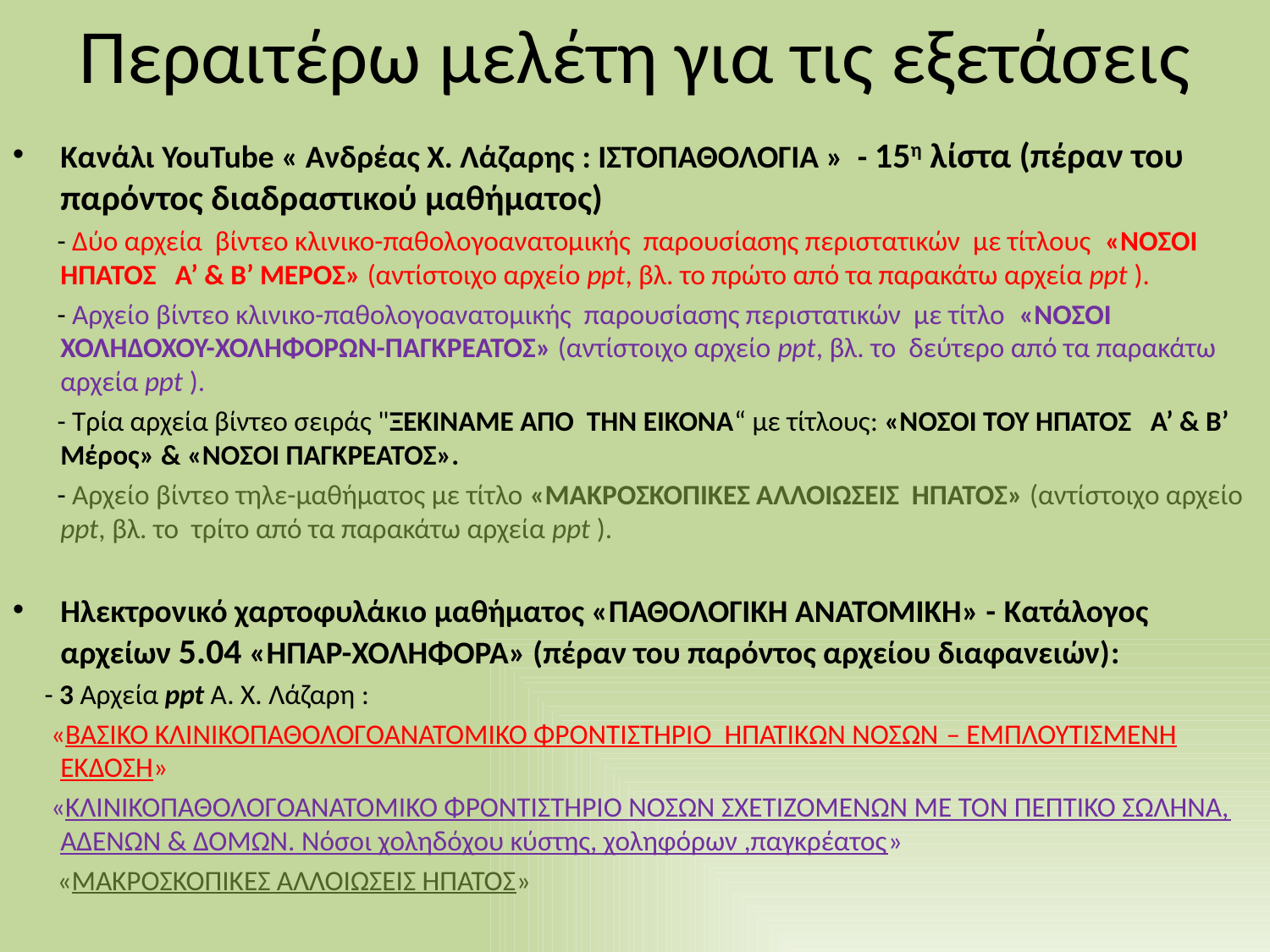

# Περαιτέρω μελέτη για τις εξετάσεις
Κανάλι YouTube « Ανδρέας Χ. Λάζαρης : ΙΣΤΟΠΑΘΟΛΟΓΙΑ »  - 15η λίστα (πέραν του παρόντος διαδραστικού μαθήματος)
       - Δύο αρχεία  βίντεο κλινικο-παθολογοανατομικής  παρουσίασης περιστατικών  με τίτλους  «ΝΟΣΟΙ  ΗΠΑΤΟΣ   Α’ & Β’ ΜΕΡΟΣ» (αντίστοιχο αρχείο ppt, βλ. το πρώτο από τα παρακάτω αρχεία ppt ).
       - Αρχείο βίντεο κλινικο-παθολογοανατομικής  παρουσίασης περιστατικών  με τίτλο  «ΝΟΣΟΙ  ΧΟΛΗΔΟΧΟΥ-ΧΟΛΗΦΟΡΩΝ-ΠΑΓΚΡΕΑΤΟΣ» (αντίστοιχο αρχείο ppt, βλ. το  δεύτερο από τα παρακάτω αρχεία ppt ).
       - Τρία αρχεία βίντεο σειράς "ΞΕΚΙΝΑΜΕ ΑΠΟ  ΤΗΝ ΕΙΚΟΝΑ“ με τίτλους: «ΝΟΣΟΙ ΤΟΥ ΗΠΑΤΟΣ   Α’ & Β’ Μέρος» & «ΝΟΣΟΙ ΠΑΓΚΡΕΑΤΟΣ».
       - Αρχείο βίντεο τηλε-μαθήματος με τίτλο «ΜΑΚΡΟΣΚΟΠΙΚΕΣ ΑΛΛΟΙΩΣΕΙΣ  ΗΠΑΤΟΣ» (αντίστοιχο αρχείο ppt, βλ. το  τρίτο από τα παρακάτω αρχεία ppt ).

Ηλεκτρονικό χαρτοφυλάκιο μαθήματος «ΠΑΘΟΛΟΓΙΚΗ ΑΝΑΤΟΜΙΚΗ» - Kατάλογος αρχείων 5.04 «ΗΠΑΡ-ΧΟΛΗΦΟΡΑ» (πέραν του παρόντος αρχείου διαφανειών):
     - 3 Aρχεία ppt Α. Χ. Λάζαρη :
      «ΒΑΣΙΚΟ ΚΛΙΝΙΚΟΠΑΘΟΛΟΓΟΑΝΑΤΟΜΙΚΟ ΦΡΟΝΤΙΣΤΗΡΙΟ  ΗΠΑΤΙΚΩΝ ΝΟΣΩΝ – ΕΜΠΛΟΥΤΙΣΜΕΝΗ ΕΚΔΟΣΗ»
      «ΚΛΙΝΙΚΟΠΑΘΟΛΟΓΟΑΝΑΤΟΜΙΚΟ ΦΡΟΝΤΙΣΤΗΡΙΟ ΝΟΣΩΝ ΣΧΕΤΙΖΟΜΕΝΩΝ ΜΕ ΤΟΝ ΠΕΠΤΙΚΟ ΣΩΛΗΝΑ, ΑΔΕΝΩΝ & ΔΟΜΩΝ. Νόσοι χοληδόχου κύστης, χοληφόρων ,παγκρέατος»
       «ΜΑΚΡΟΣΚΟΠΙΚΕΣ ΑΛΛΟΙΩΣΕΙΣ ΗΠΑΤΟΣ»